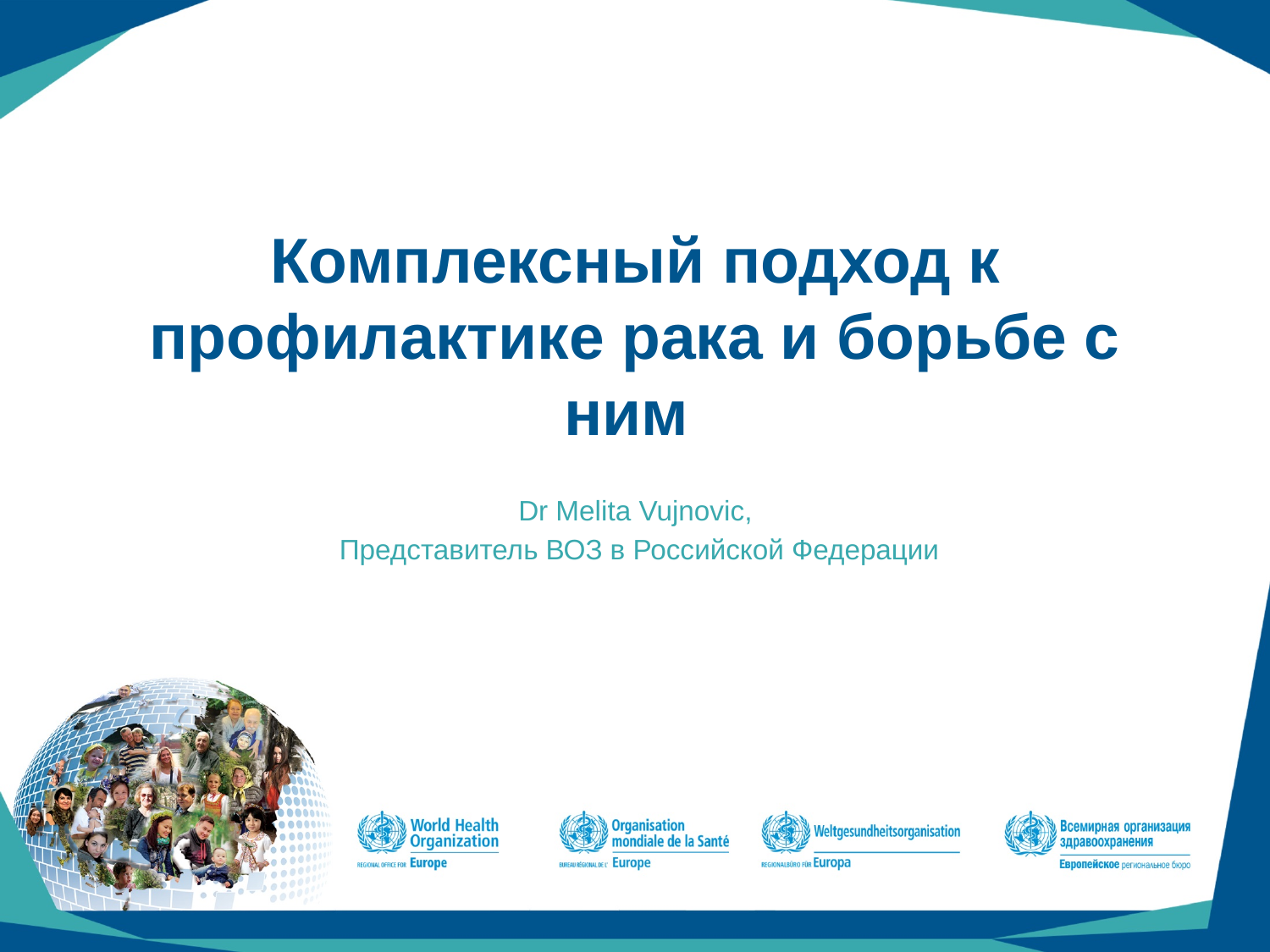

# Комплексный подход к профилактике рака и борьбе с ним
Dr Melita Vujnovic,
Представитель ВОЗ в Российской Федерации